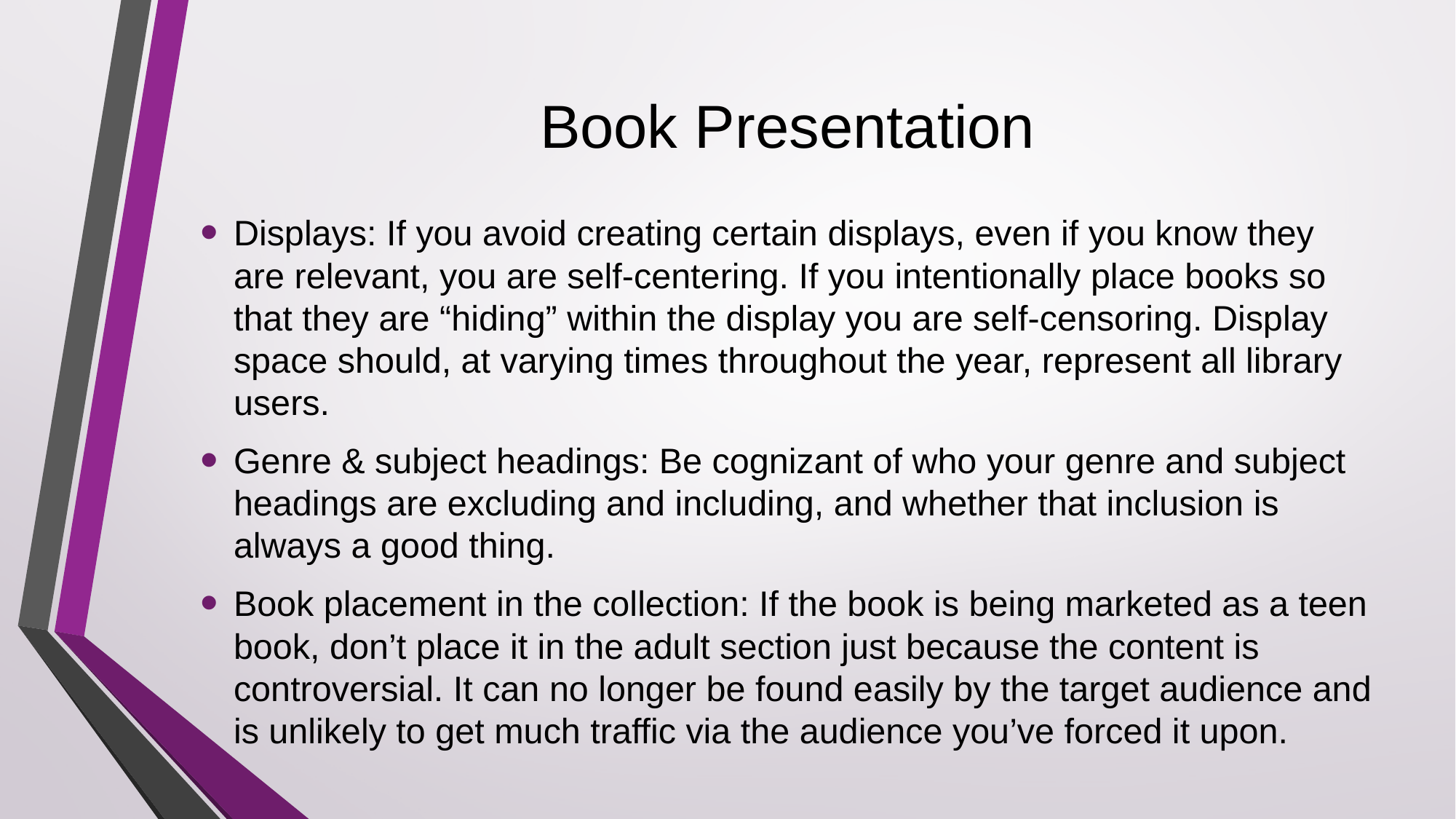

# Book Presentation
Displays: If you avoid creating certain displays, even if you know they are relevant, you are self-centering. If you intentionally place books so that they are “hiding” within the display you are self-censoring. Display space should, at varying times throughout the year, represent all library users.
Genre & subject headings: Be cognizant of who your genre and subject headings are excluding and including, and whether that inclusion is always a good thing.
Book placement in the collection: If the book is being marketed as a teen book, don’t place it in the adult section just because the content is controversial. It can no longer be found easily by the target audience and is unlikely to get much traffic via the audience you’ve forced it upon.